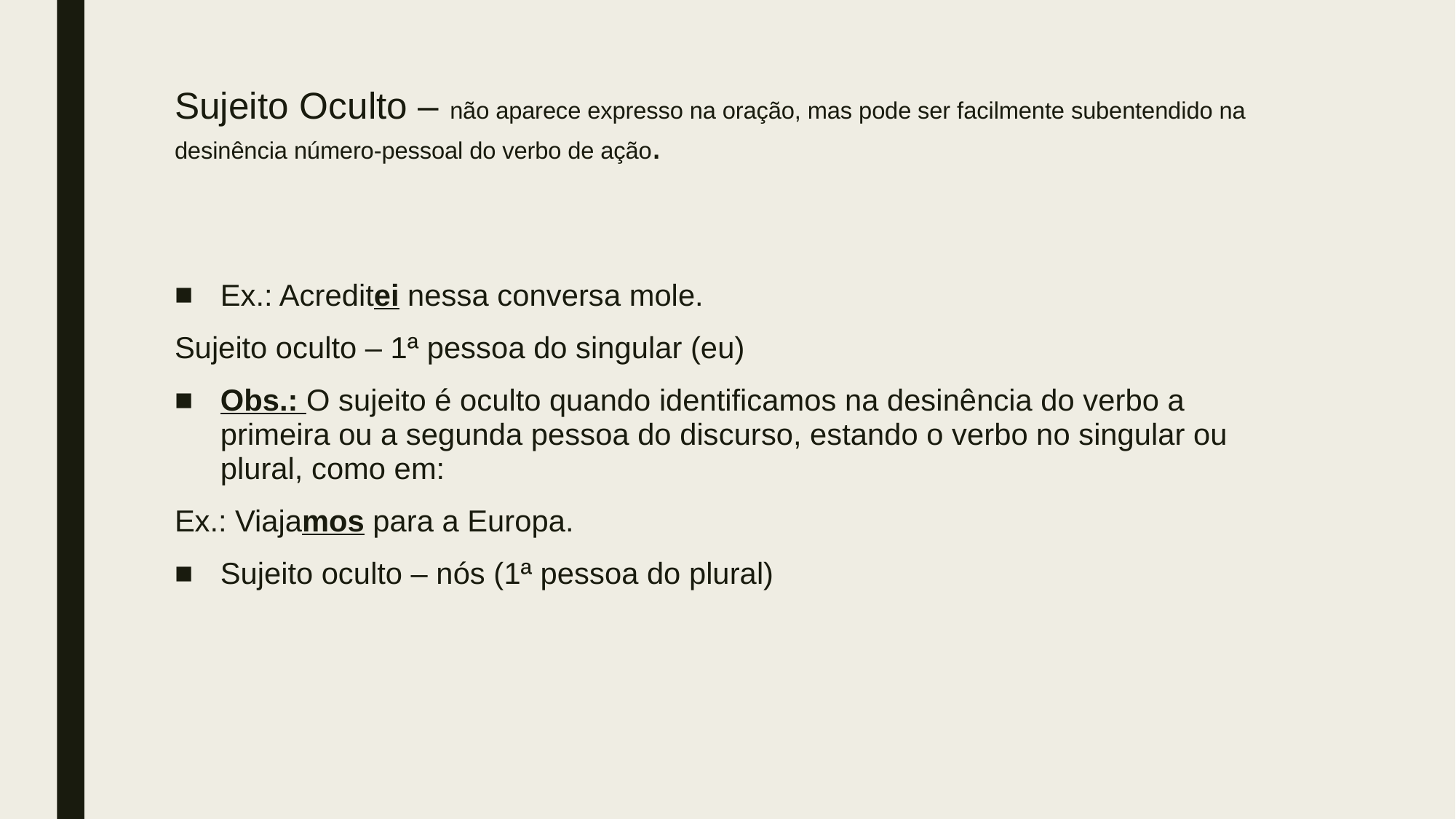

# Sujeito Oculto – não aparece expresso na oração, mas pode ser facilmente subentendido na desinência número-pessoal do verbo de ação.
Ex.: Acreditei nessa conversa mole.
Sujeito oculto – 1ª pessoa do singular (eu)
Obs.: O sujeito é oculto quando identificamos na desinência do verbo a primeira ou a segunda pessoa do discurso, estando o verbo no singular ou plural, como em:
Ex.: Viajamos para a Europa.
Sujeito oculto – nós (1ª pessoa do plural)